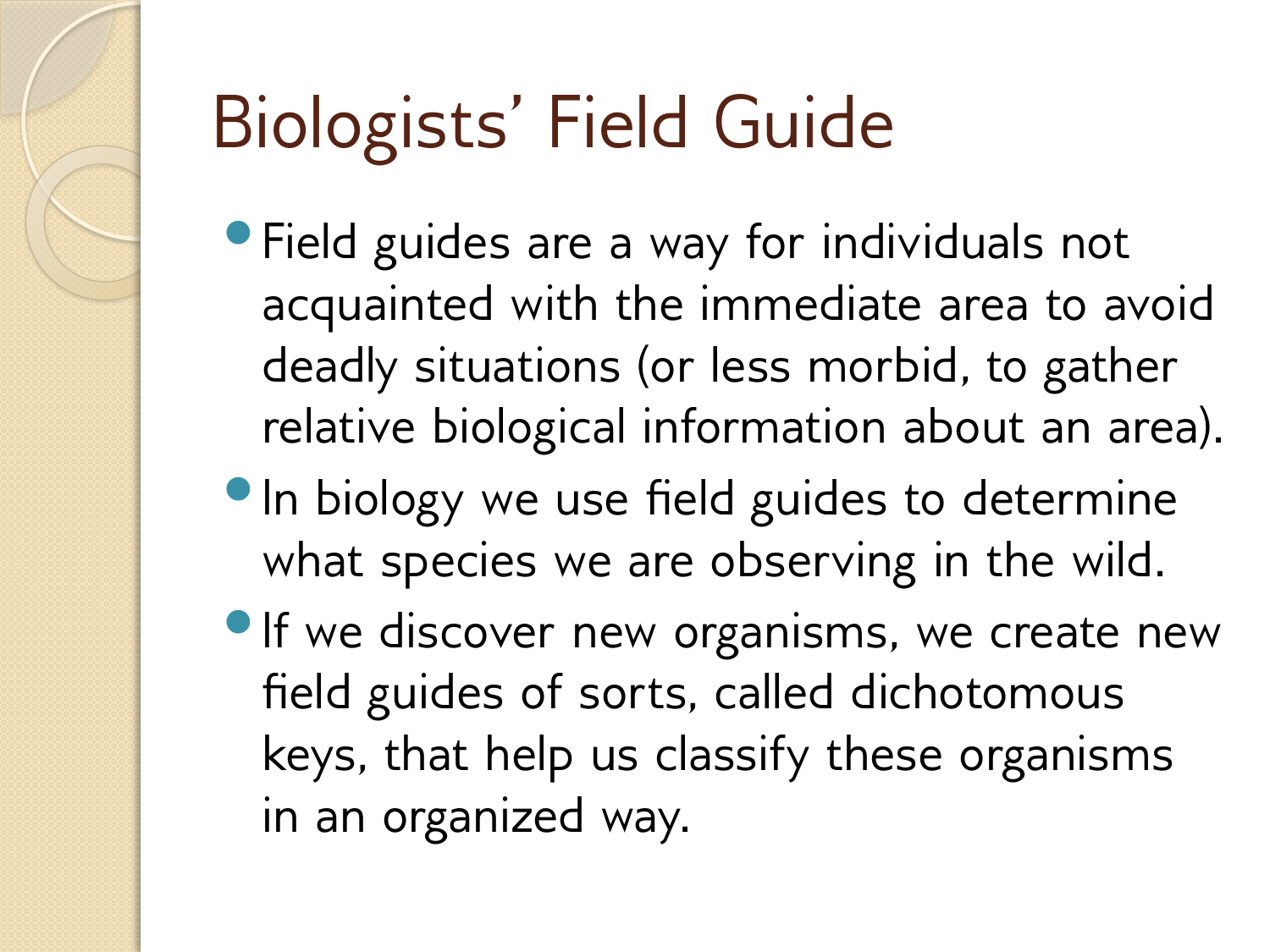

# Biologists’ Field Guide
Field guides are a way for individuals not acquainted with the immediate area to avoid deadly situations (or less morbid, to gather relative biological information about an area).
In biology we use field guides to determine what species we are observing in the wild.
If we discover new organisms, we create new field guides of sorts, called dichotomous keys, that help us classify these organisms in an organized way.